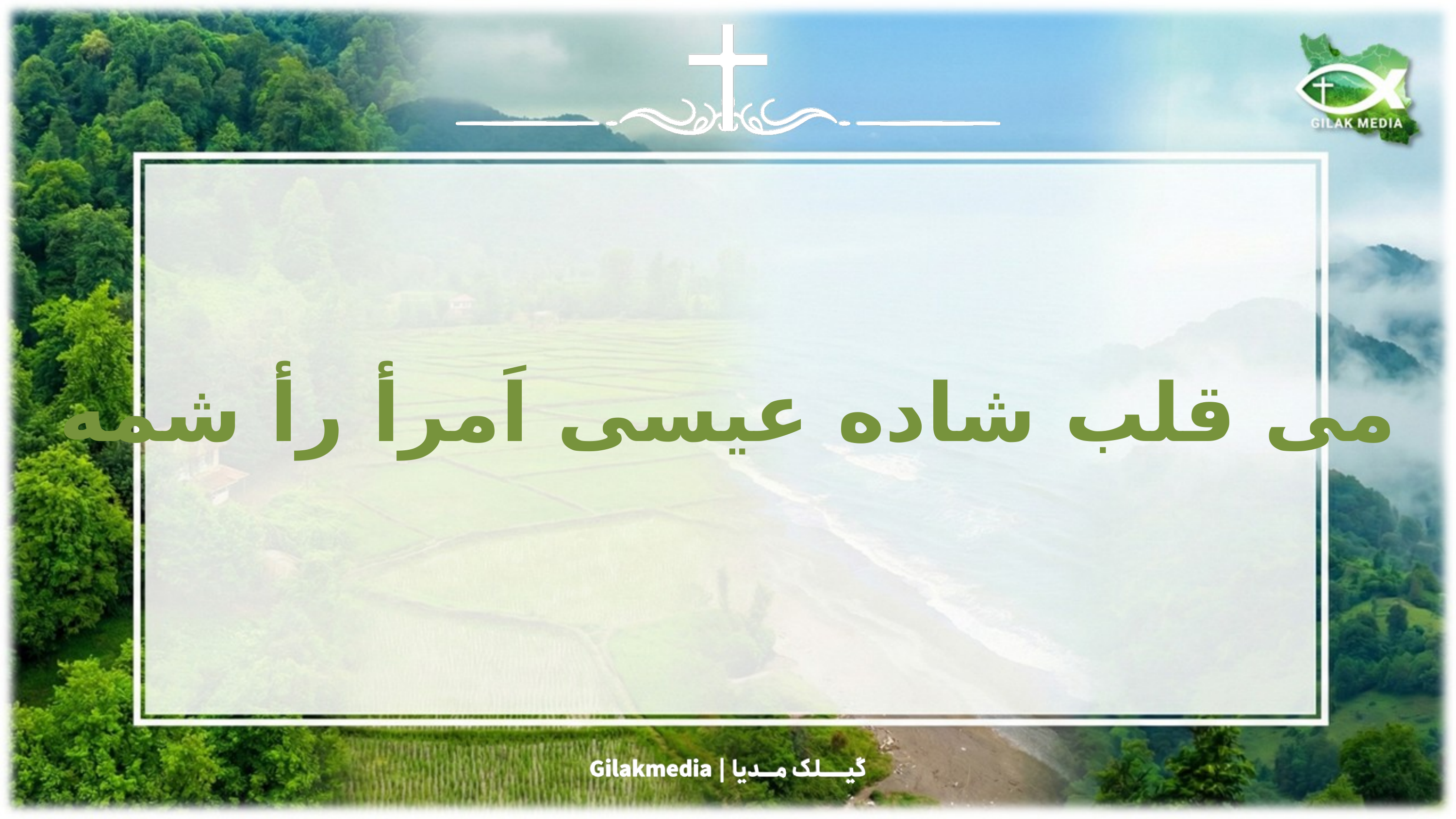

می قلب شاده عیسی اَمرأ رأ شمه